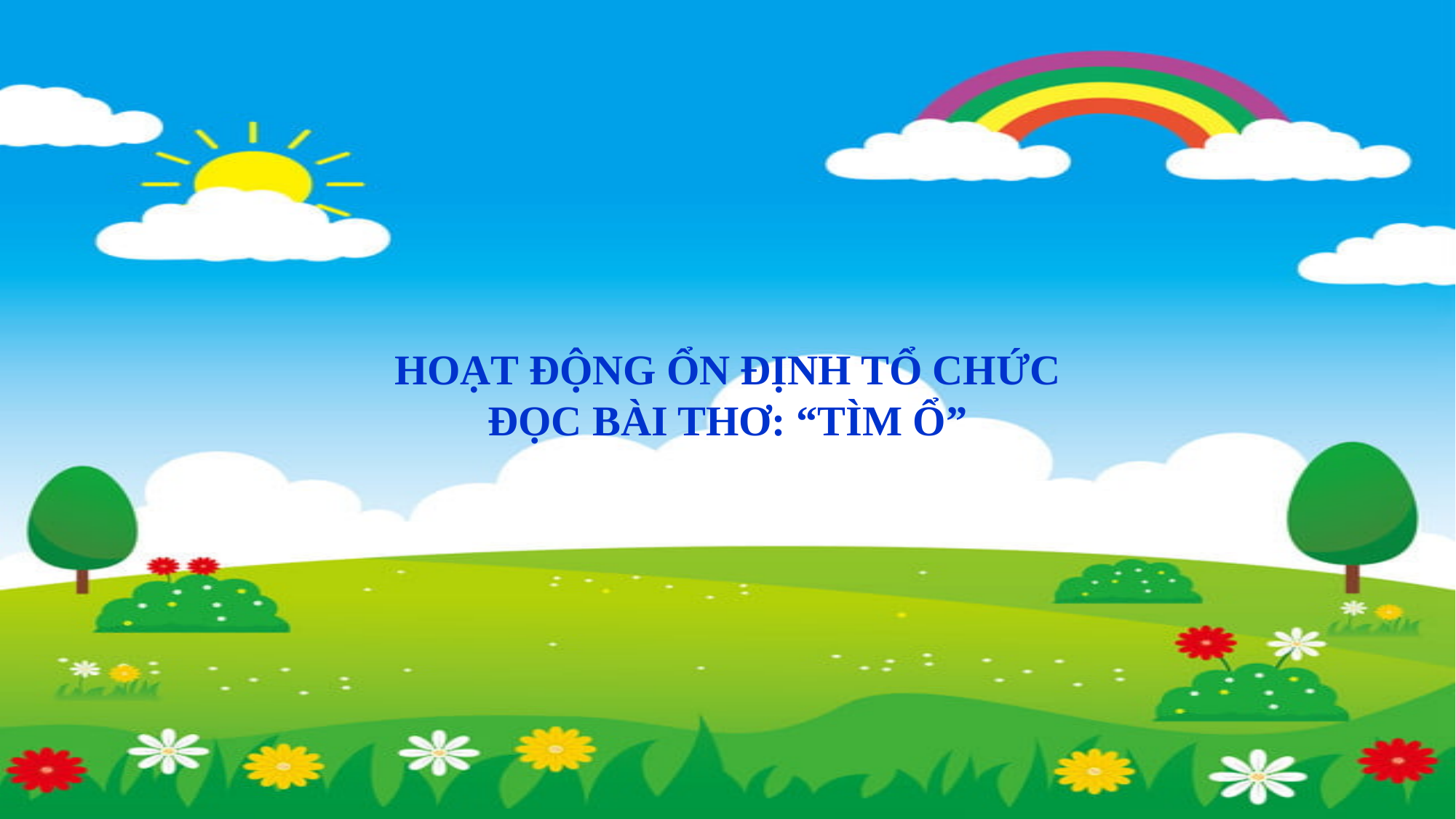

HOẠT ĐỘNG ỔN ĐỊNH TỔ CHỨC
ĐỌC BÀI THƠ: “TÌM Ổ”